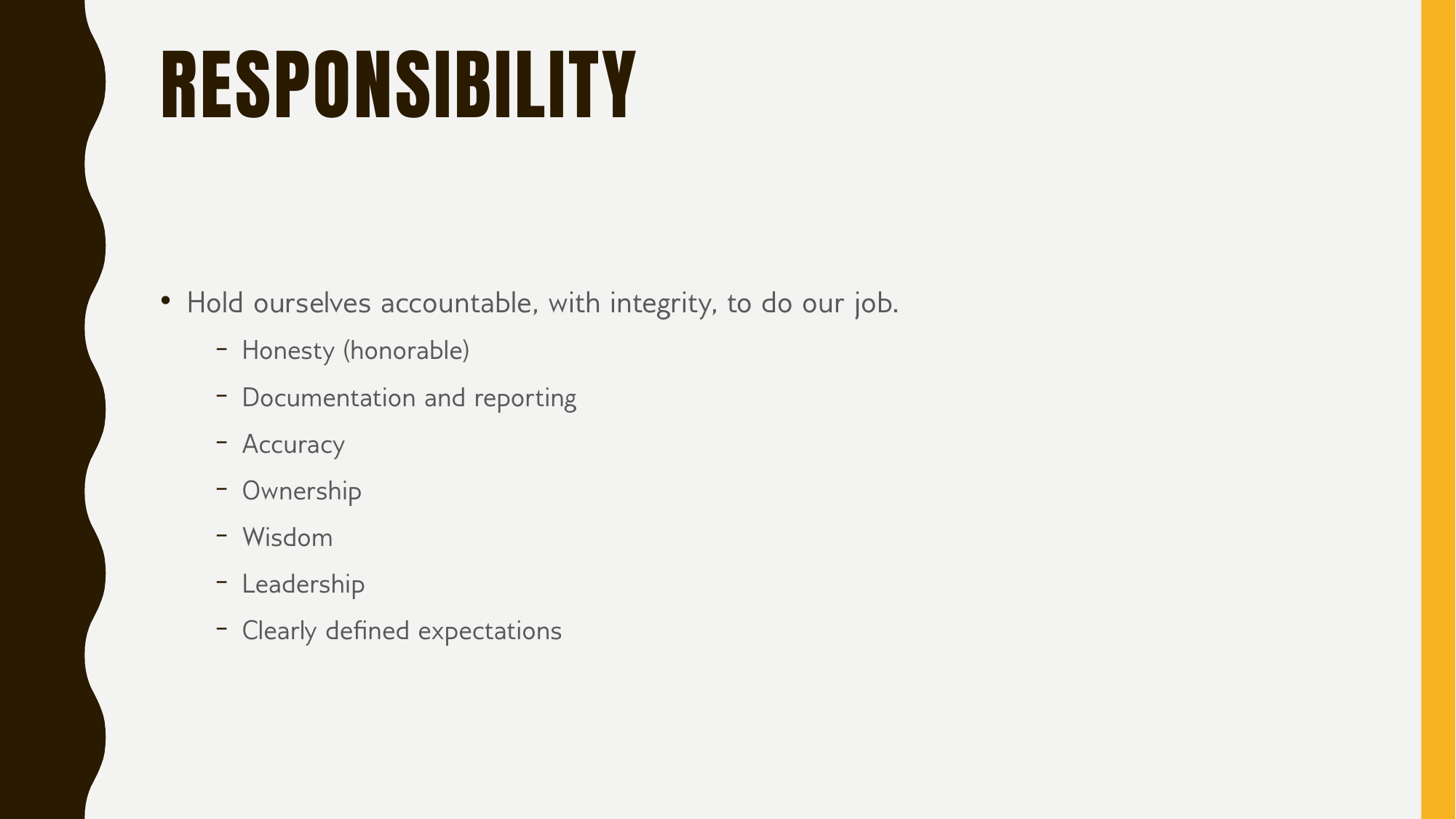

# Responsibility
Hold ourselves accountable, with integrity, to do our job.
Honesty (honorable)
Documentation and reporting
Accuracy
Ownership
Wisdom
Leadership
Clearly defined expectations